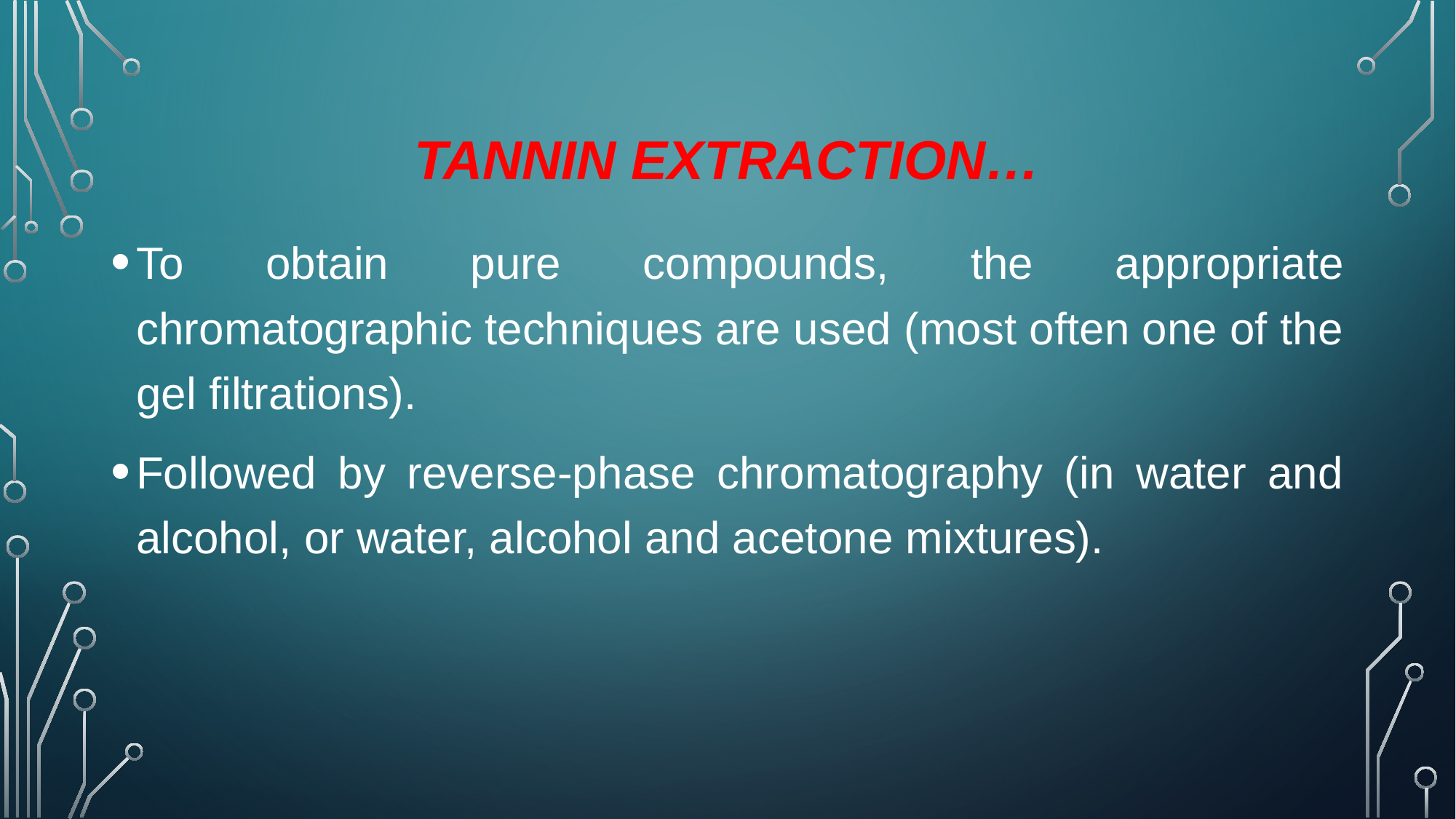

# Tannin Extraction…
To obtain pure compounds, the appropriate chromatographic techniques are used (most often one of the gel filtrations).
Followed by reverse-phase chromatography (in water and alcohol, or water, alcohol and acetone mixtures).